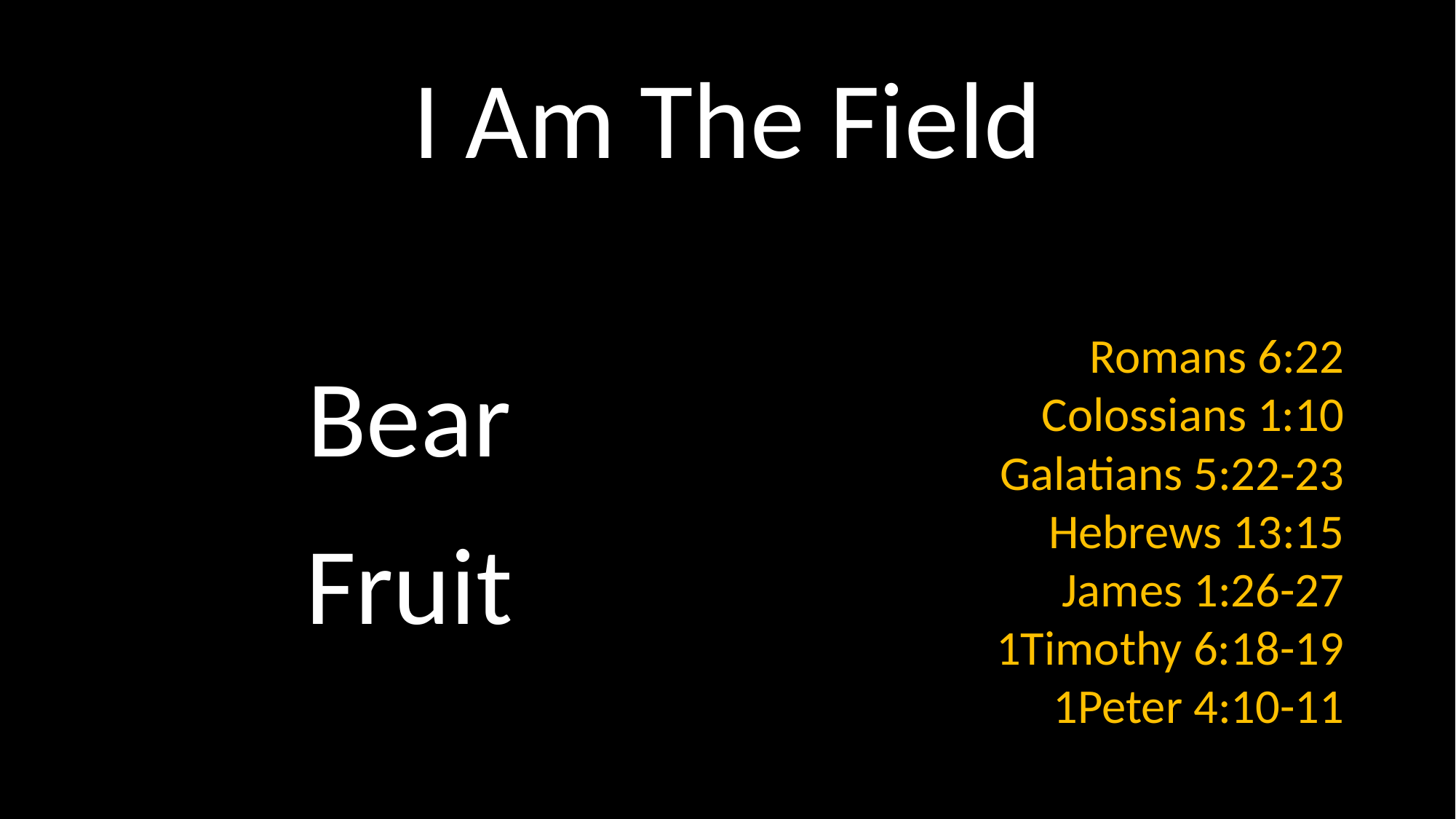

# I Am The Field
Bear
Fruit
 Romans 6:22
Colossians 1:10
Galatians 5:22-23
Hebrews 13:15
James 1:26-27
1Timothy 6:18-19
1Peter 4:10-11